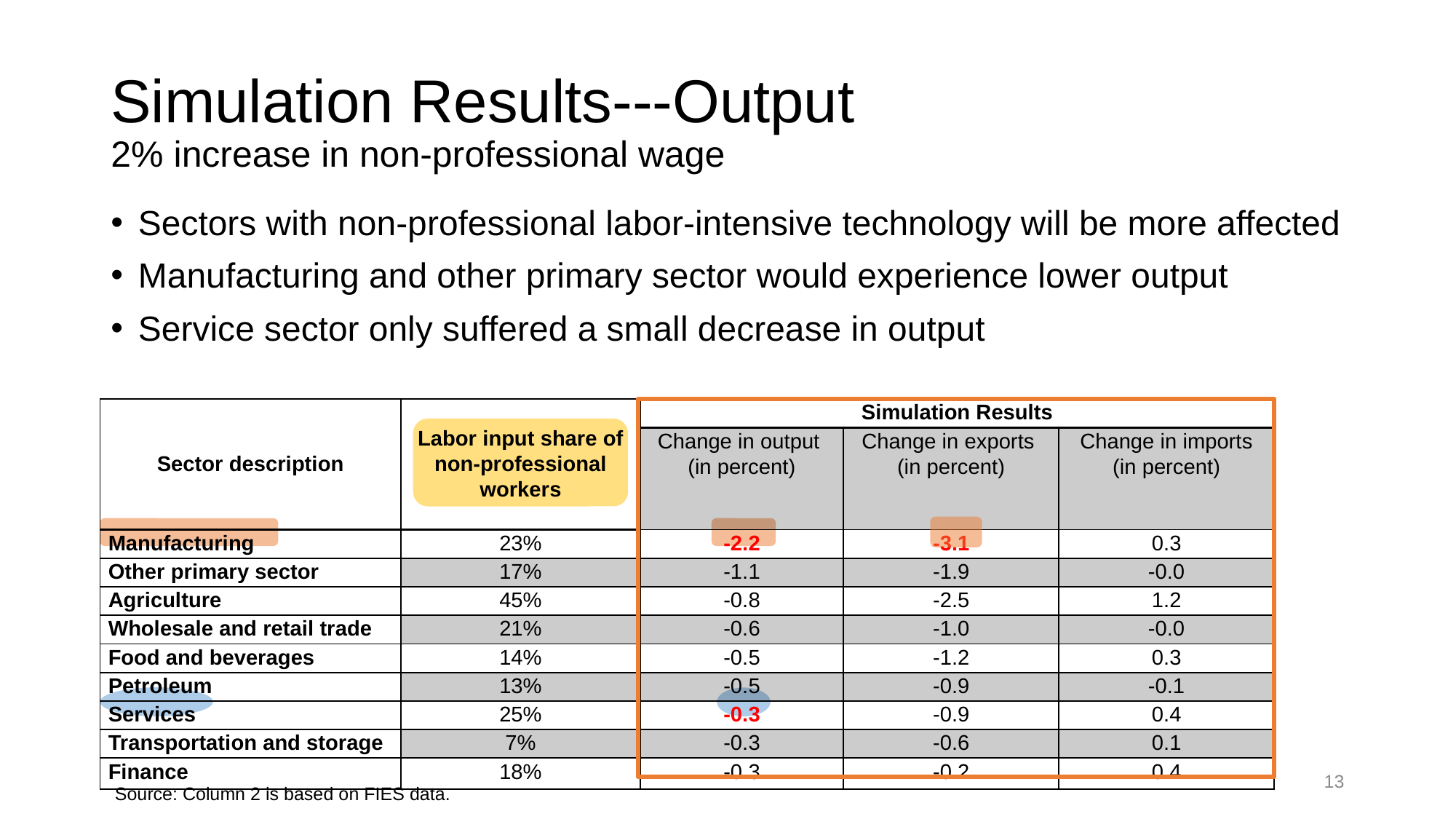

# Simulation Results---Output 2% increase in non-professional wage
Sectors with non-professional labor-intensive technology will be more affected
Manufacturing and other primary sector would experience lower output
Service sector only suffered a small decrease in output

| Sector description | Labor input share of non-professional workers | Simulation Results |  |  |
| --- | --- | --- | --- | --- |
|  |  | Change in output (in percent) | Change in exports (in percent) | Change in imports (in percent) |
| Manufacturing | 23% | -2.2 | -3.1 | 0.3 |
| Other primary sector | 17% | -1.1 | -1.9 | -0.0 |
| Agriculture | 45% | -0.8 | -2.5 | 1.2 |
| Wholesale and retail trade | 21% | -0.6 | -1.0 | -0.0 |
| Food and beverages | 14% | -0.5 | -1.2 | 0.3 |
| Petroleum | 13% | -0.5 | -0.9 | -0.1 |
| Services | 25% | -0.3 | -0.9 | 0.4 |
| Transportation and storage | 7% | -0.3 | -0.6 | 0.1 |
| Finance | 18% | -0.3 | -0.2 | 0.4 |

13
Source: Column 2 is based on FIES data.